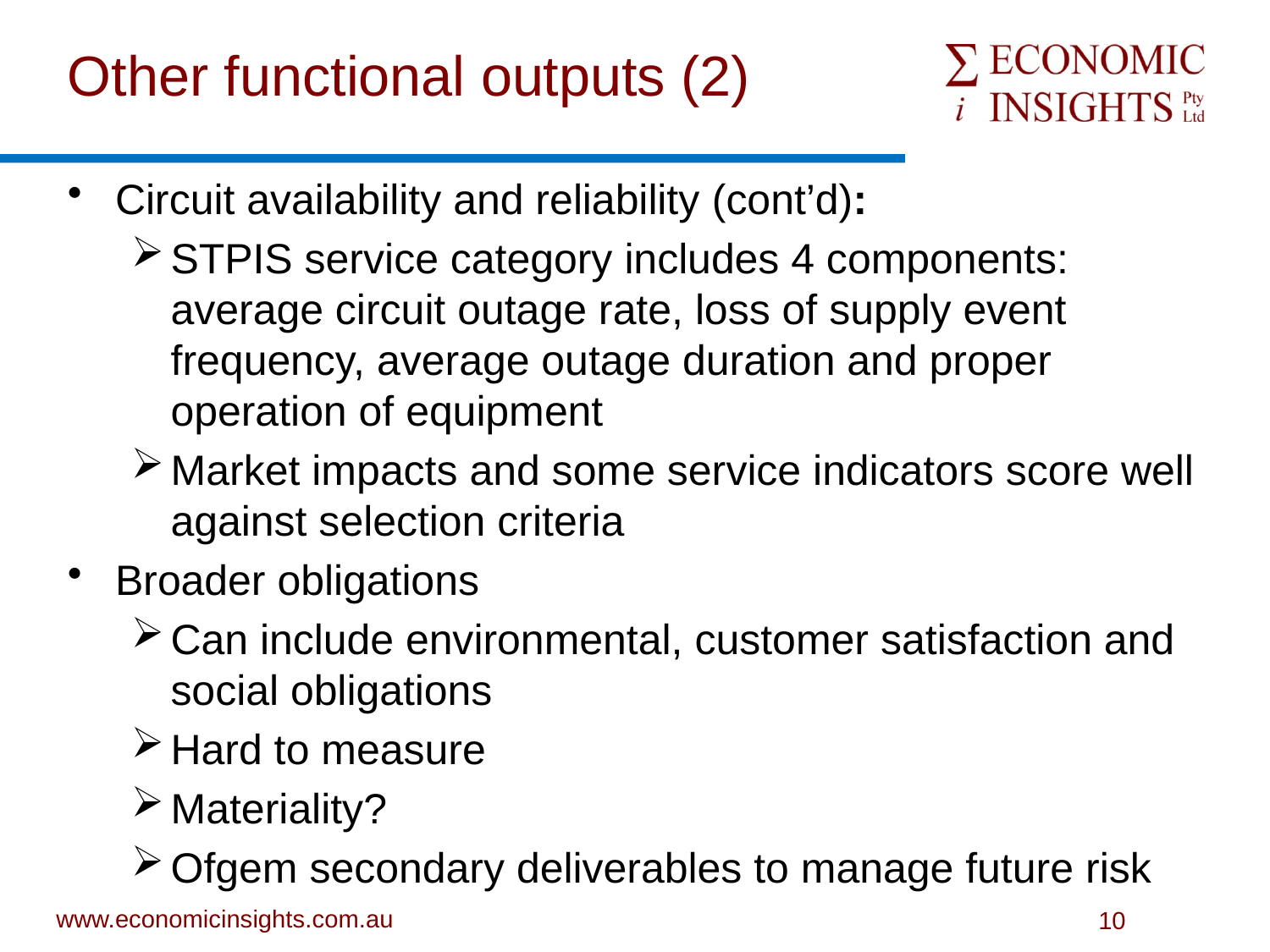

# Other functional outputs (2)
Circuit availability and reliability (cont’d):
STPIS service category includes 4 components: average circuit outage rate, loss of supply event frequency, average outage duration and proper operation of equipment
Market impacts and some service indicators score well against selection criteria
Broader obligations
Can include environmental, customer satisfaction and social obligations
Hard to measure
Materiality?
Ofgem secondary deliverables to manage future risk